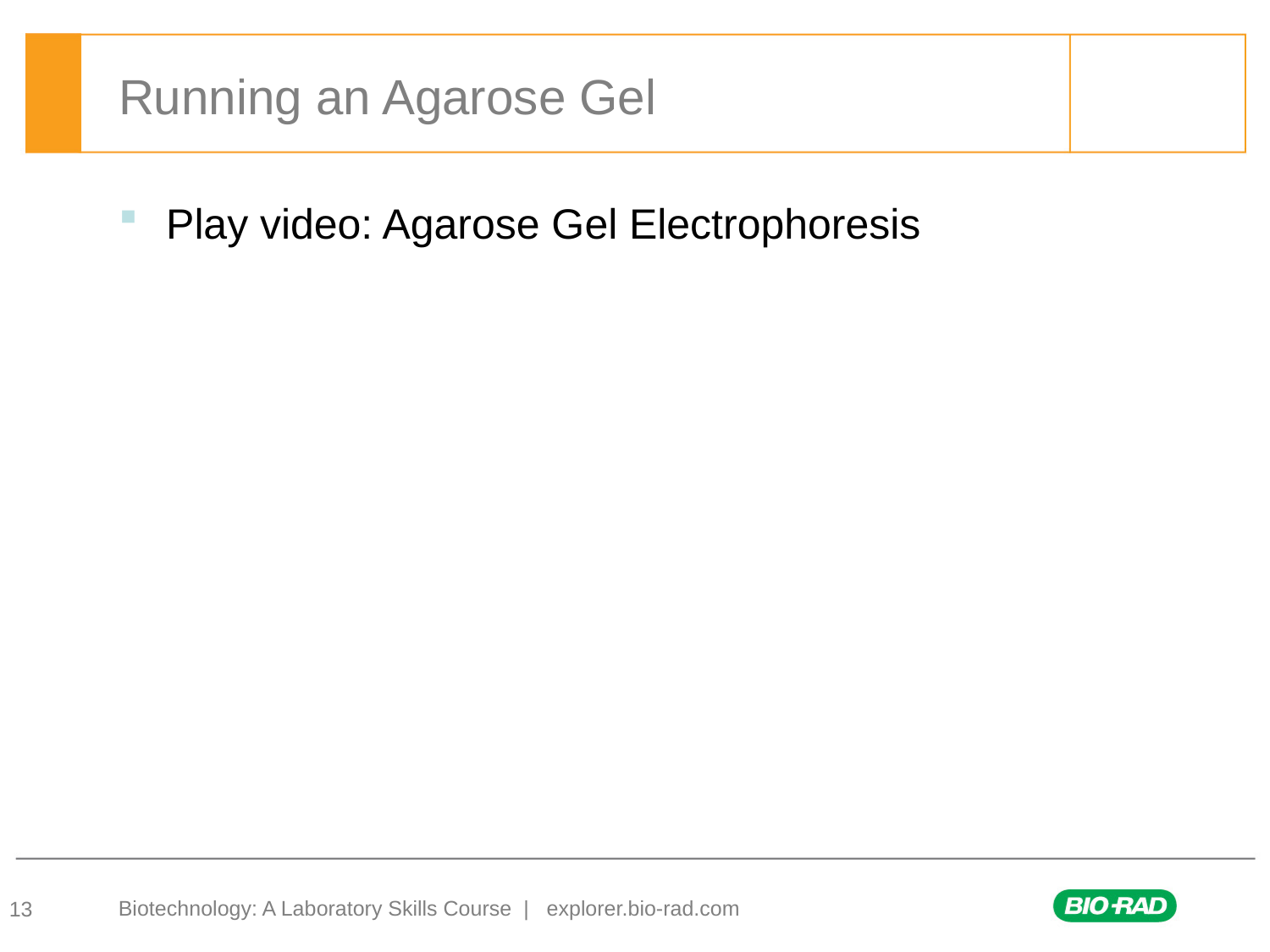

# Running an Agarose Gel
Play video: Agarose Gel Electrophoresis